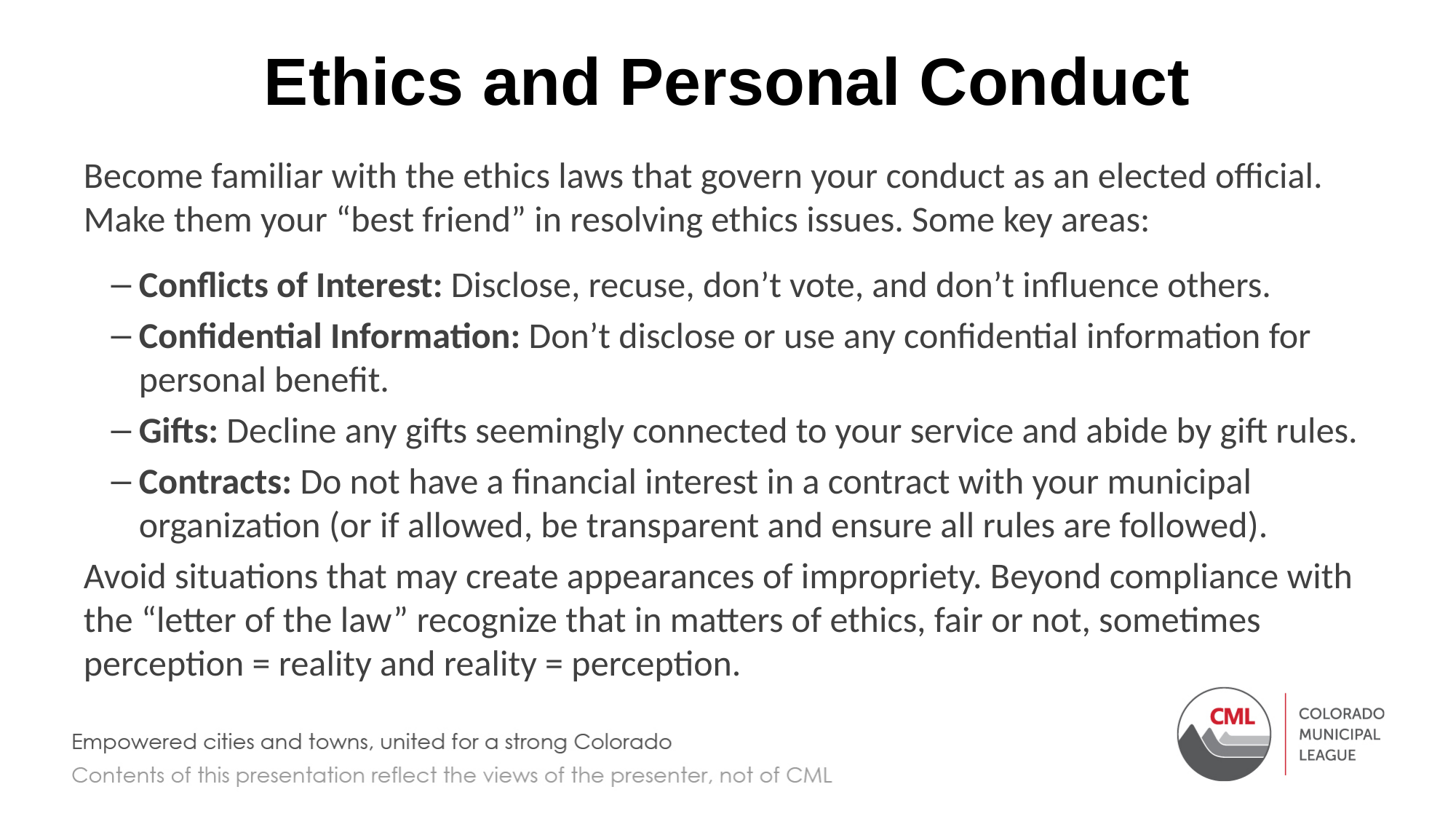

# Ethics and Personal Conduct
Become familiar with the ethics laws that govern your conduct as an elected official. Make them your “best friend” in resolving ethics issues. Some key areas:
Conflicts of Interest: Disclose, recuse, don’t vote, and don’t influence others.
Confidential Information: Don’t disclose or use any confidential information for personal benefit.
Gifts: Decline any gifts seemingly connected to your service and abide by gift rules.
Contracts: Do not have a financial interest in a contract with your municipal organization (or if allowed, be transparent and ensure all rules are followed).
Avoid situations that may create appearances of impropriety. Beyond compliance with the “letter of the law” recognize that in matters of ethics, fair or not, sometimes perception = reality and reality = perception.